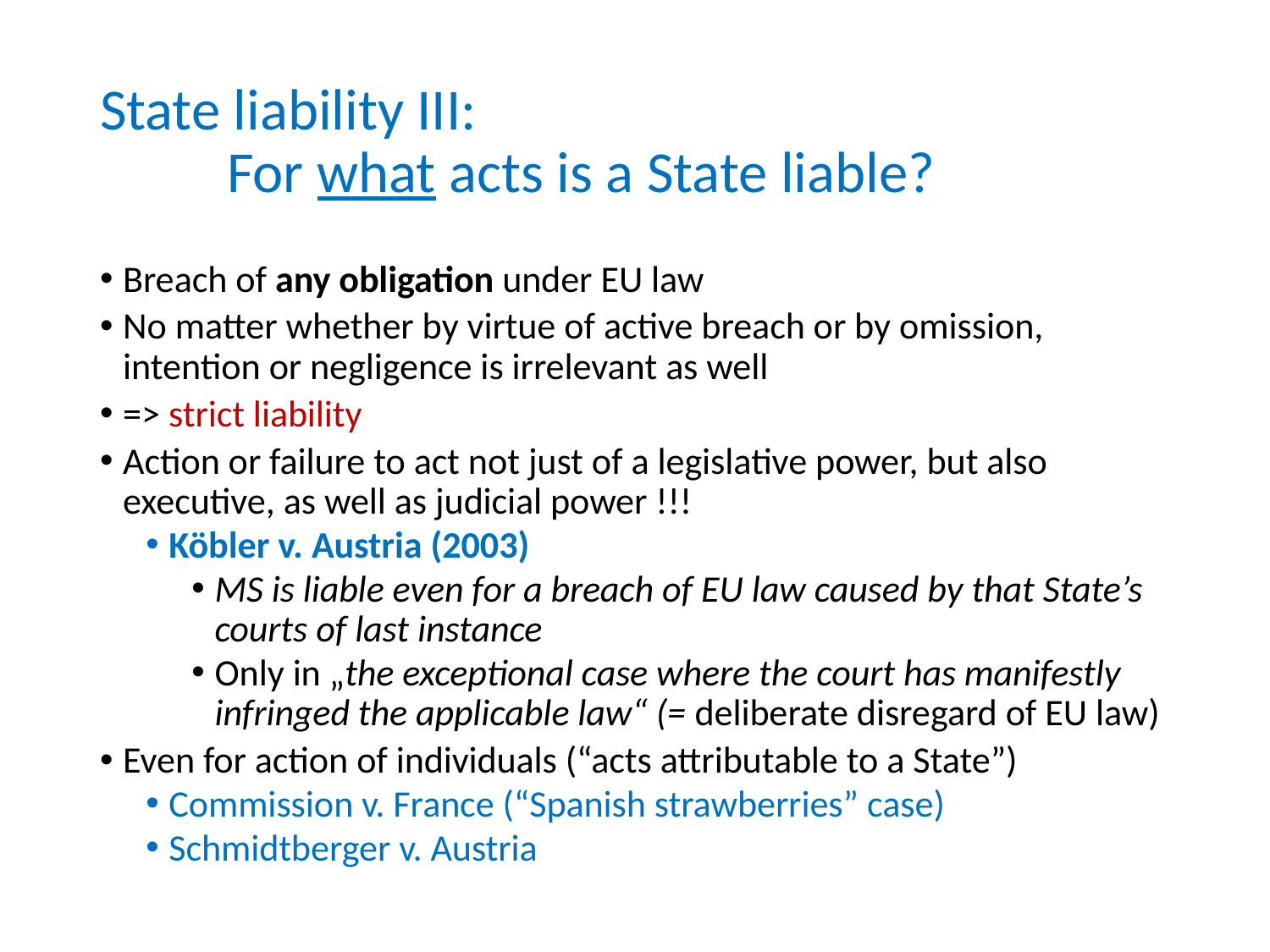

# State liability III: For what acts is a State liable?
Breach of any obligation under EU law
No matter whether by virtue of active breach or by omission, intention or negligence is irrelevant as well
=> strict liability
Action or failure to act not just of a legislative power, but also executive, as well as judicial power !!!
Köbler v. Austria (2003)
MS is liable even for a breach of EU law caused by that State’s courts of last instance
Only in „the exceptional case where the court has manifestly infringed the applicable law“ (= deliberate disregard of EU law)
Even for action of individuals (“acts attributable to a State”)
Commission v. France (“Spanish strawberries” case)
Schmidtberger v. Austria